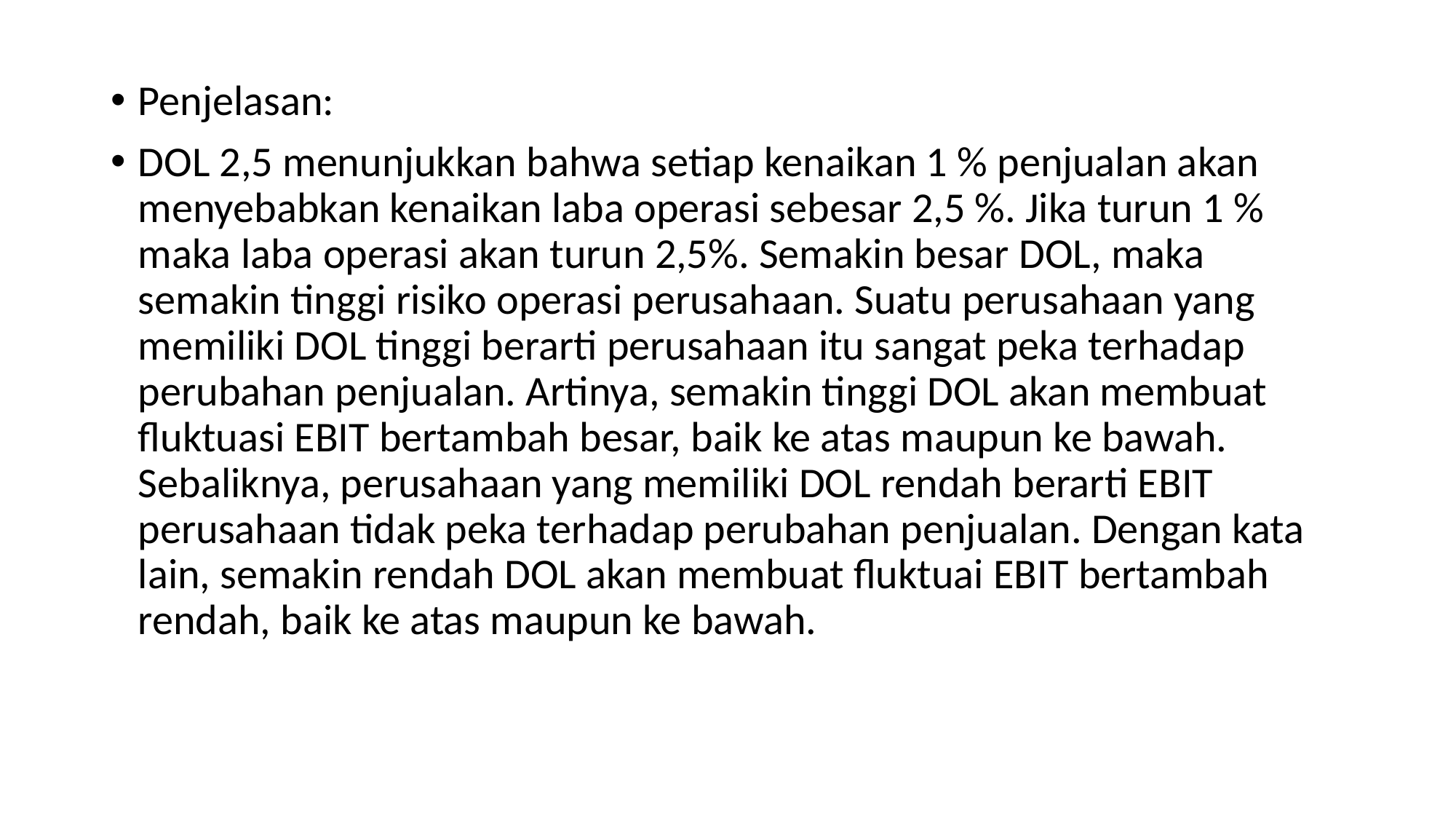

Penjelasan:
DOL 2,5 menunjukkan bahwa setiap kenaikan 1 % penjualan akan menyebabkan kenaikan laba operasi sebesar 2,5 %. Jika turun 1 % maka laba operasi akan turun 2,5%. Semakin besar DOL, maka semakin tinggi risiko operasi perusahaan. Suatu perusahaan yang memiliki DOL tinggi berarti perusahaan itu sangat peka terhadap perubahan penjualan. Artinya, semakin tinggi DOL akan membuat fluktuasi EBIT bertambah besar, baik ke atas maupun ke bawah. Sebaliknya, perusahaan yang memiliki DOL rendah berarti EBIT perusahaan tidak peka terhadap perubahan penjualan. Dengan kata lain, semakin rendah DOL akan membuat fluktuai EBIT bertambah rendah, baik ke atas maupun ke bawah.